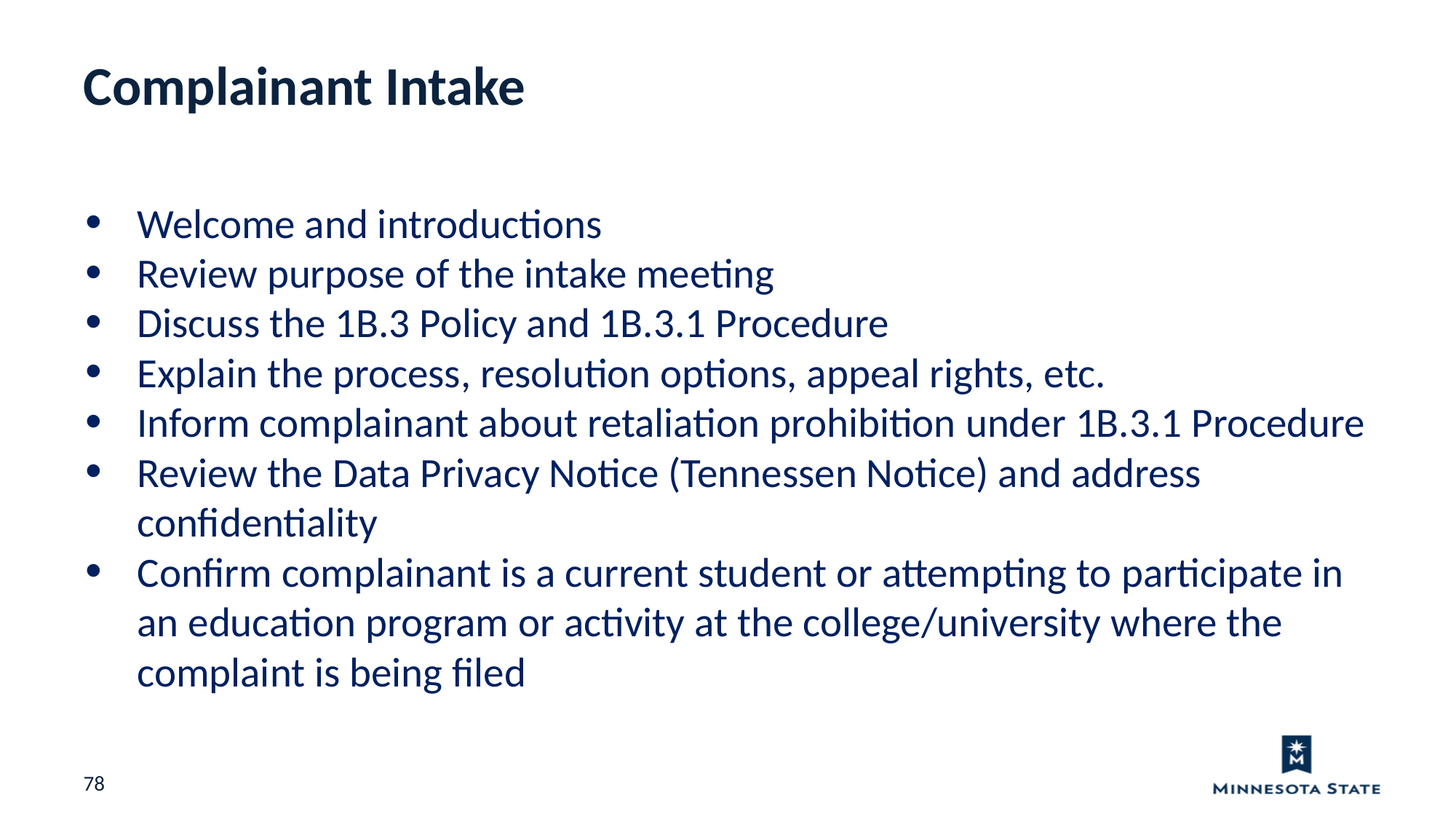

Complainant Intake
Welcome and introductions
Review purpose of the intake meeting
Discuss the 1B.3 Policy and 1B.3.1 Procedure
Explain the process, resolution options, appeal rights, etc.
Inform complainant about retaliation prohibition under 1B.3.1 Procedure
Review the Data Privacy Notice (Tennessen Notice) and address confidentiality
Confirm complainant is a current student or attempting to participate in an education program or activity at the college/university where the complaint is being filed